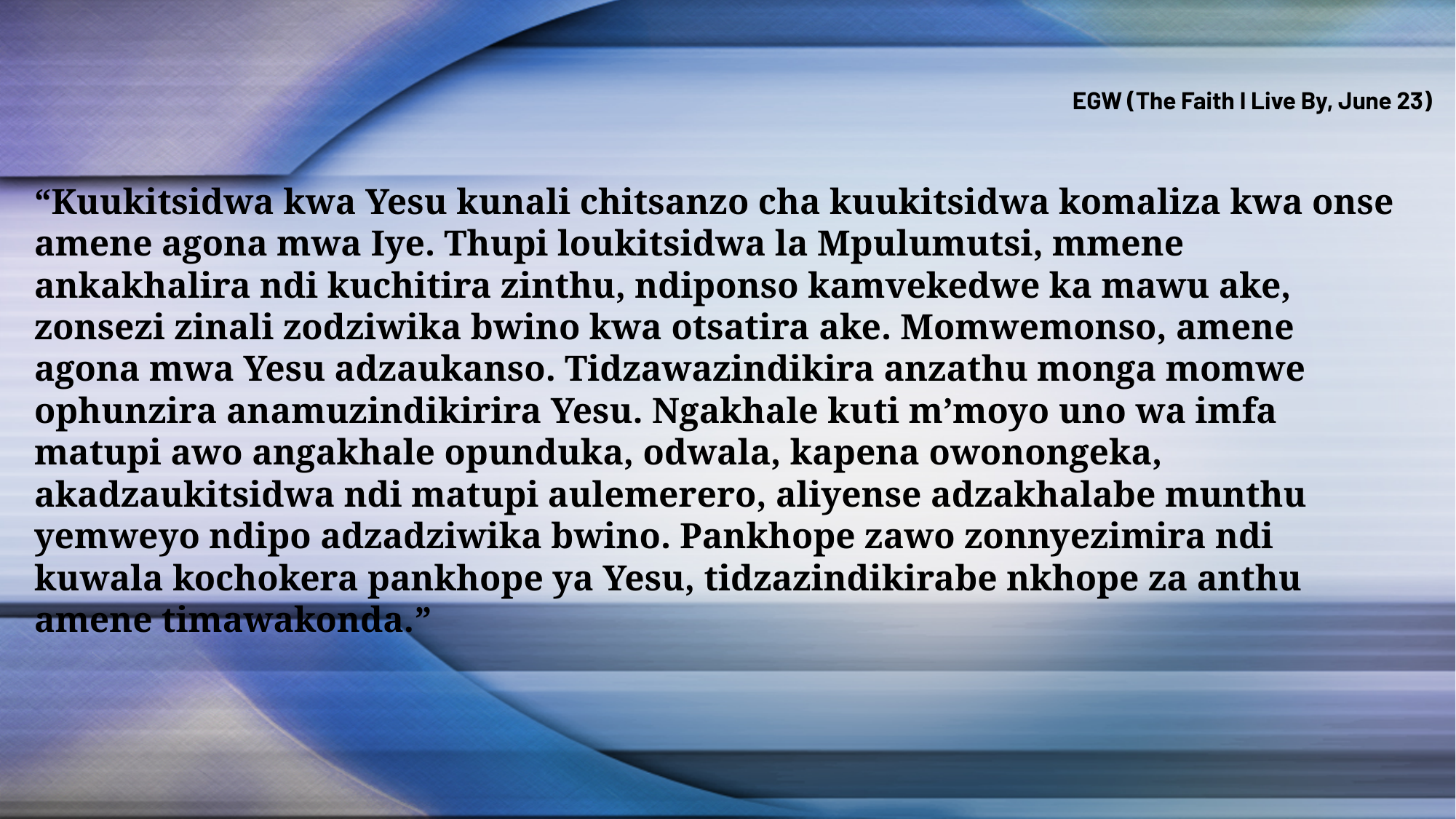

EGW (The Faith I Live By, June 23)
“Kuukitsidwa kwa Yesu kunali chitsanzo cha kuukitsidwa komaliza kwa onse amene agona mwa Iye. Thupi loukitsidwa la Mpulumutsi, mmene ankakhalira ndi kuchitira zinthu, ndiponso kamvekedwe ka mawu ake, zonsezi zinali zodziwika bwino kwa otsatira ake. Momwemonso, amene agona mwa Yesu adzaukanso. Tidzawazindikira anzathu monga momwe ophunzira anamuzindikirira Yesu. Ngakhale kuti m’moyo uno wa imfa matupi awo angakhale opunduka, odwala, kapena owonongeka, akadzaukitsidwa ndi matupi aulemerero, aliyense adzakhalabe munthu yemweyo ndipo adzadziwika bwino. Pankhope zawo zonnyezimira ndi kuwala kochokera pankhope ya Yesu, tidzazindikirabe nkhope za anthu amene timawakonda.”